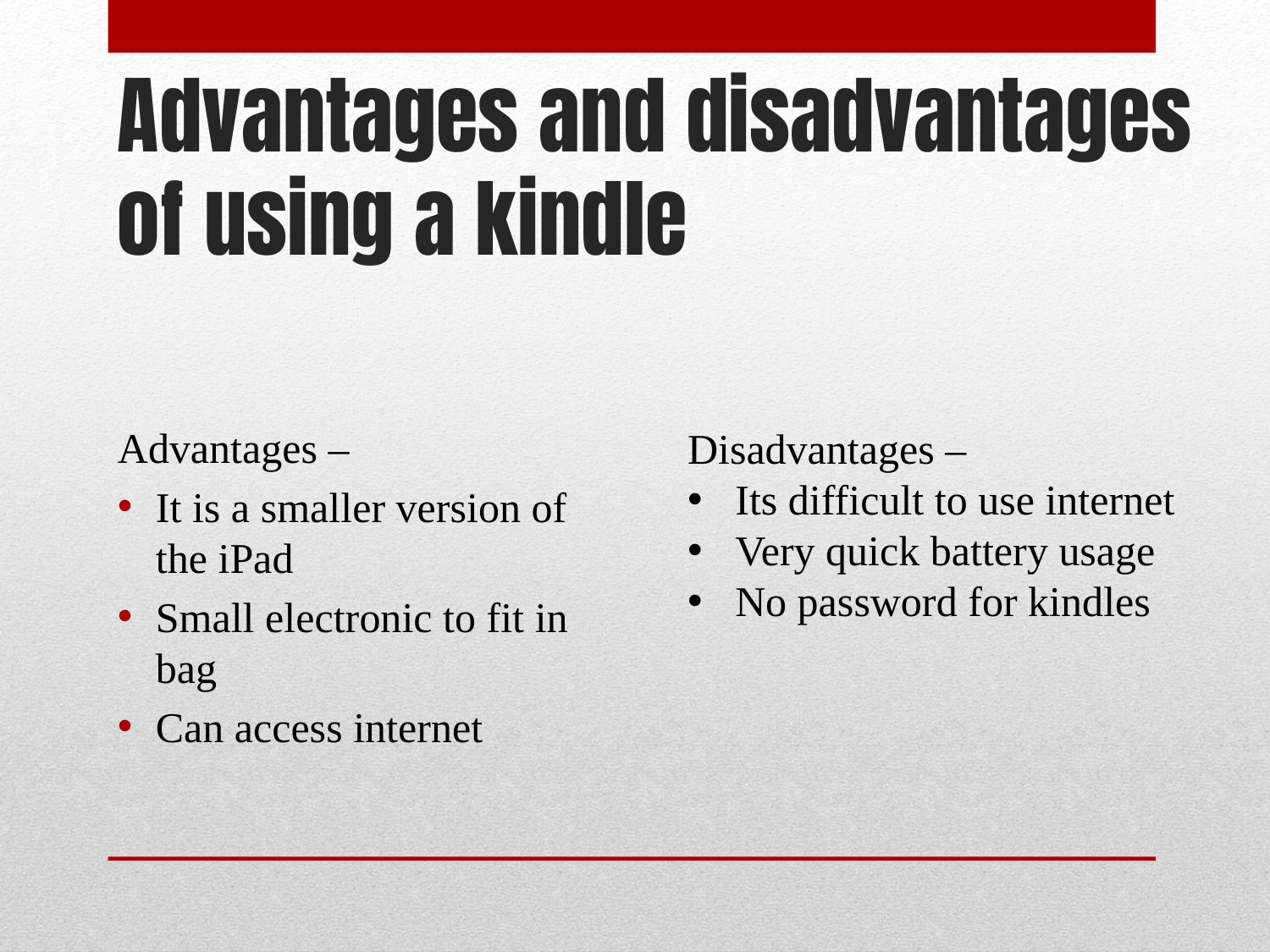

# Advantages and disadvantages of using a kindle
Advantages –
It is a smaller version of the iPad
Small electronic to fit in bag
Can access internet
Disadvantages –
Its difficult to use internet
Very quick battery usage
No password for kindles